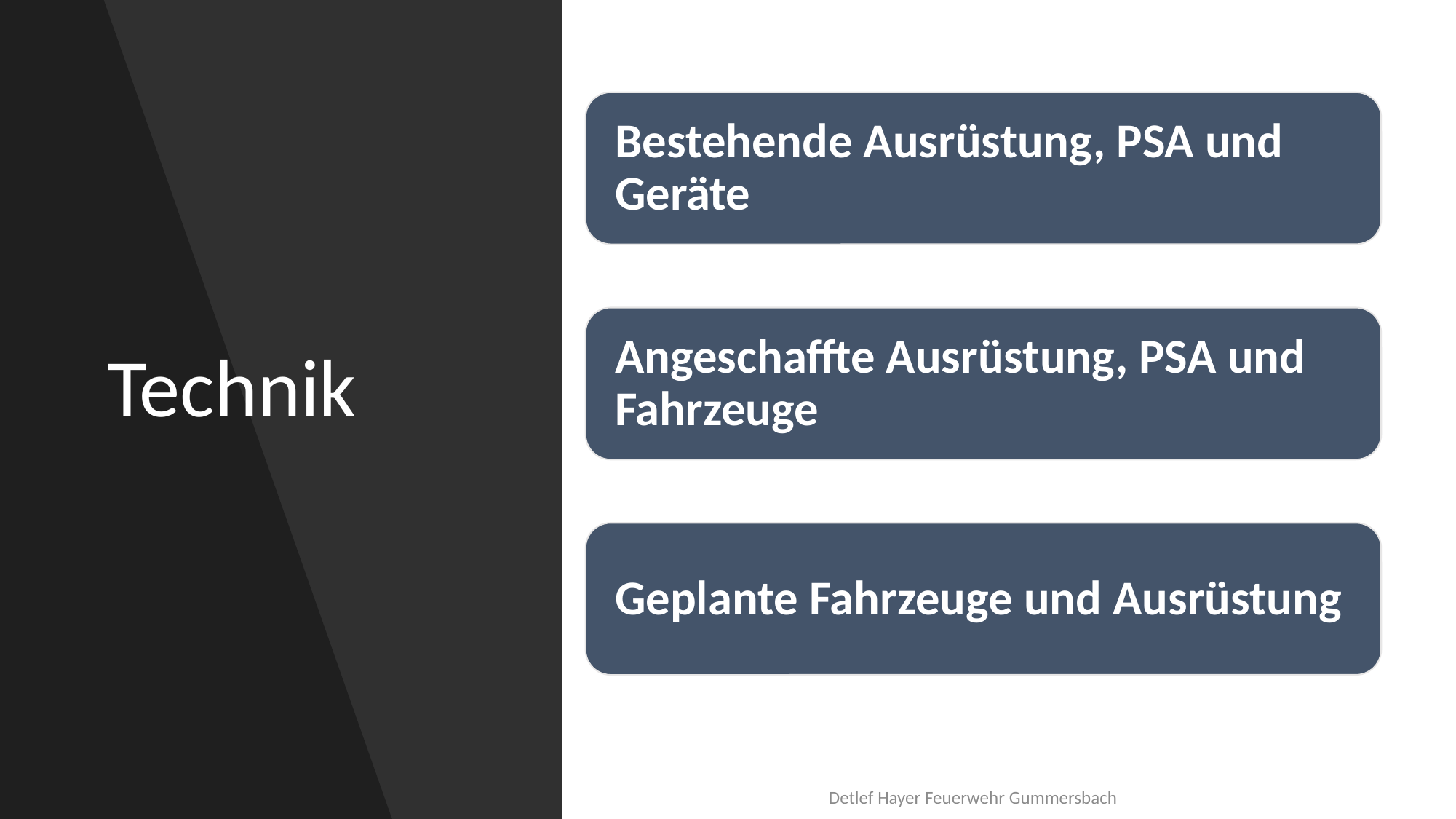

# Technik
Bestehende Ausrüstung, PSA und Geräte

Angeschaffte Ausrüstung, PSA und Fahrzeuge

Geplante Fahrzeuge und Ausrüstung

Detlef Hayer Feuerwehr Gummersbach